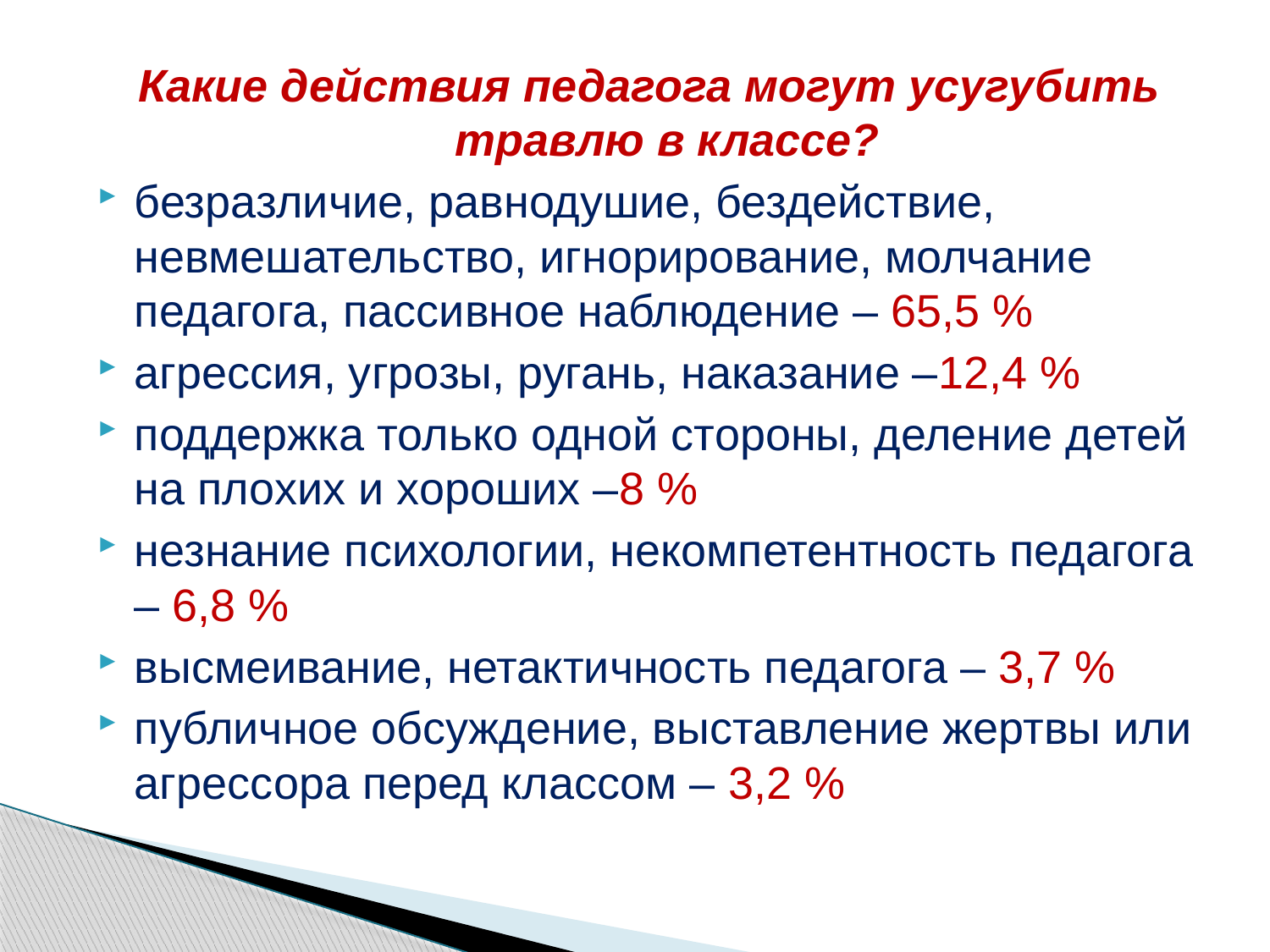

Какие действия педагога могут усугубить травлю в классе?
безразличие, равнодушие, бездействие, невмешательство, игнорирование, молчание педагога, пассивное наблюдение – 65,5 %
агрессия, угрозы, ругань, наказание –12,4 %
поддержка только одной стороны, деление детей на плохих и хороших –8 %
незнание психологии, некомпетентность педагога – 6,8 %
высмеивание, нетактичность педагога – 3,7 %
публичное обсуждение, выставление жертвы или агрессора перед классом – 3,2 %